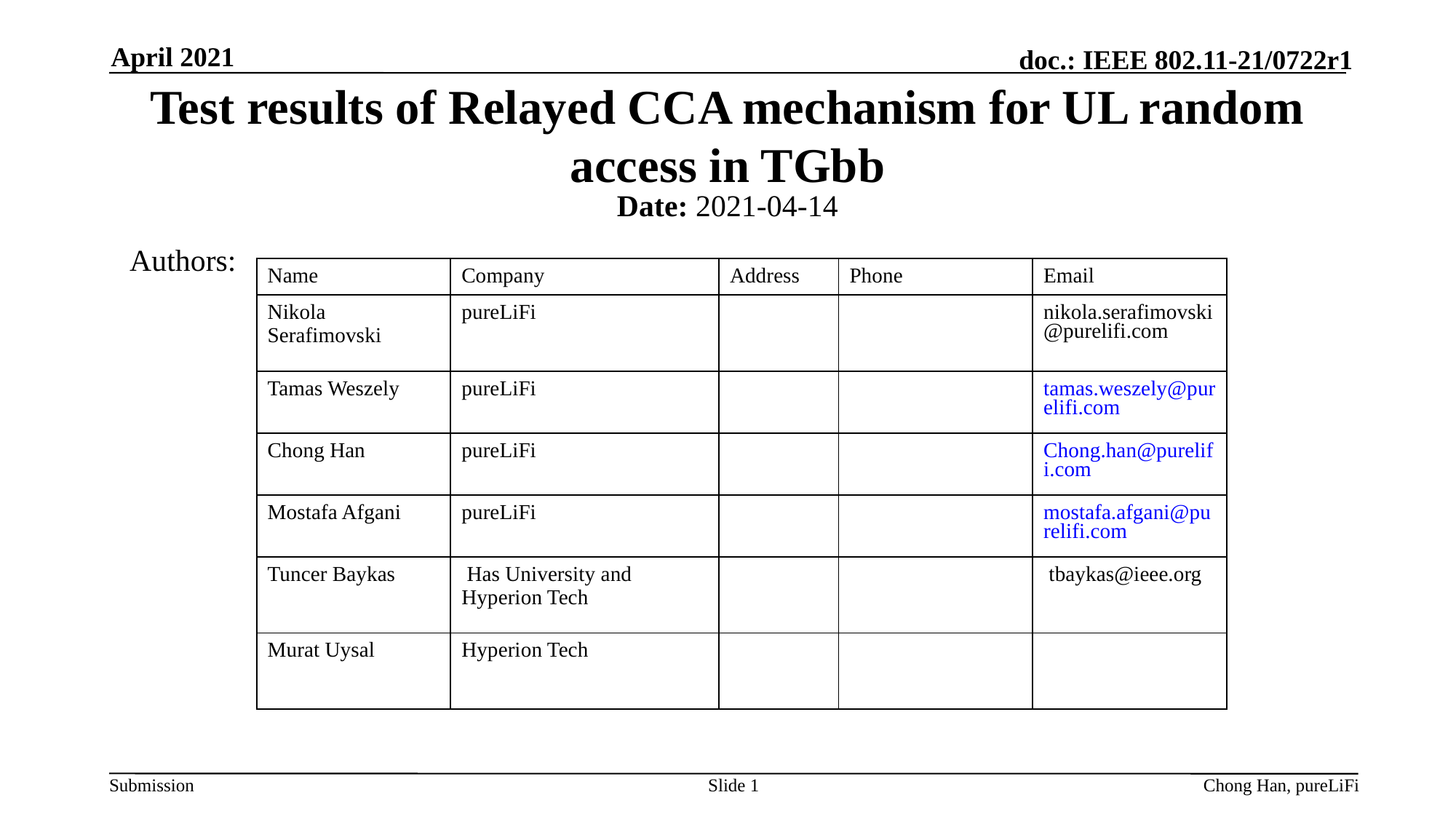

April 2021
# Test results of Relayed CCA mechanism for UL random access in TGbb
Date: 2021-04-14
Authors:
| Name | Company | Address | Phone | Email |
| --- | --- | --- | --- | --- |
| Nikola Serafimovski | pureLiFi |  |  | nikola.serafimovski@purelifi.com |
| Tamas Weszely | pureLiFi |  |  | tamas.weszely@purelifi.com |
| Chong Han | pureLiFi |  |  | Chong.han@purelifi.com |
| Mostafa Afgani | pureLiFi |  |  | mostafa.afgani@purelifi.com |
| Tuncer Baykas | Has University and Hyperion Tech |  |  | tbaykas@ieee.org |
| Murat Uysal | Hyperion Tech |  |  |  |

Slide 1
Chong Han, pureLiFi